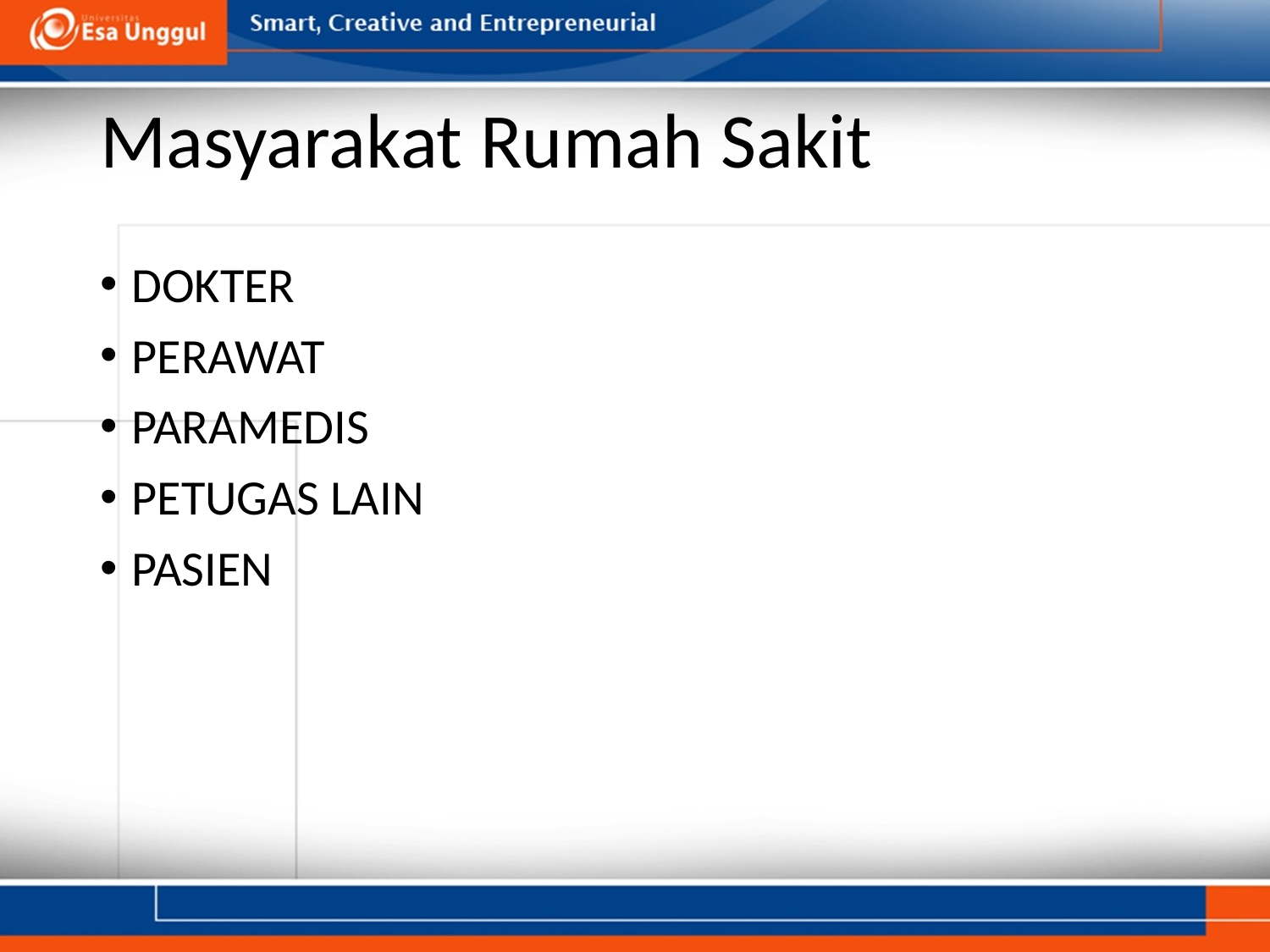

# Masyarakat Rumah Sakit
DOKTER
PERAWAT
PARAMEDIS
PETUGAS LAIN
PASIEN